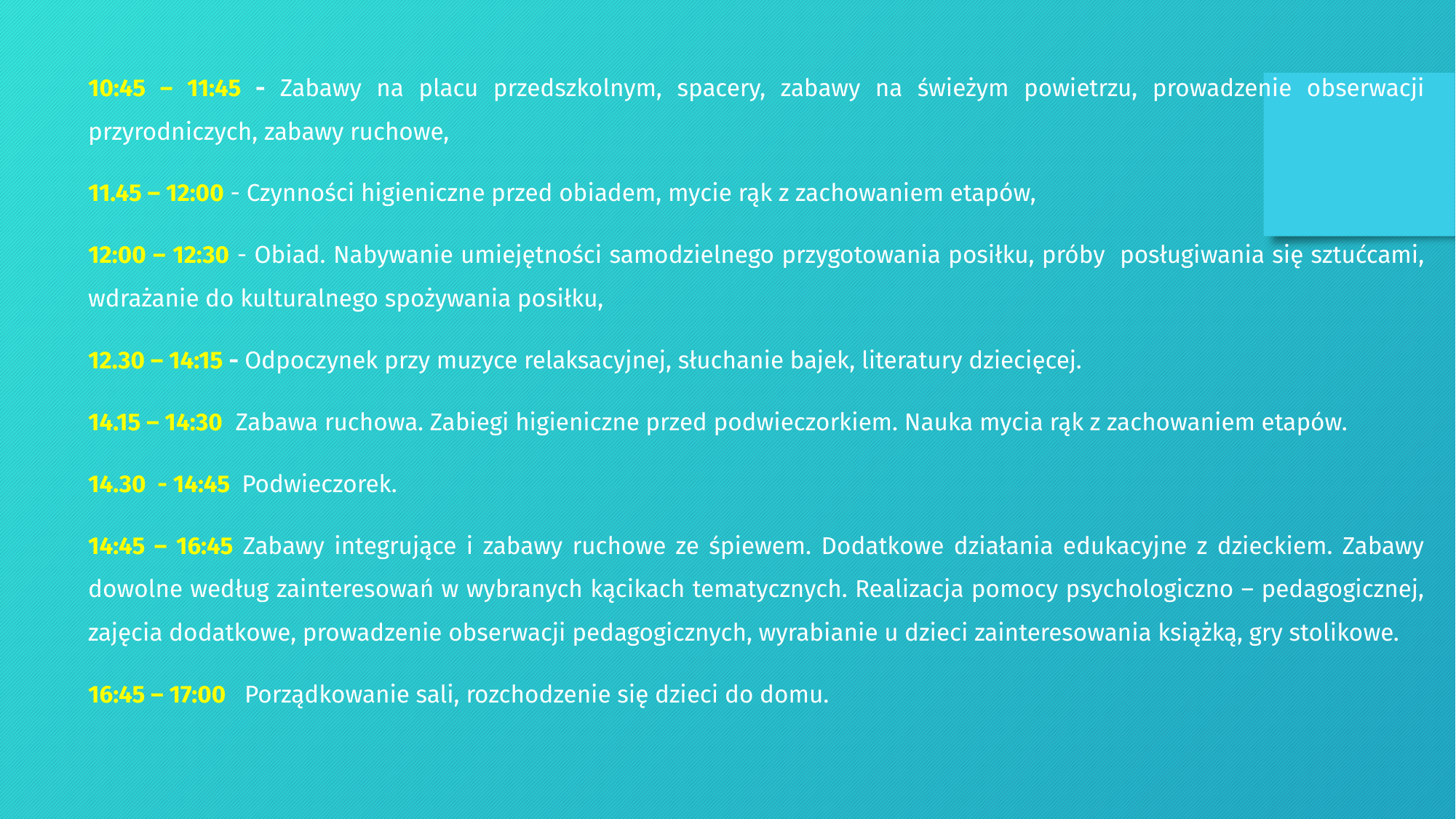

10:45 – 11:45 - Zabawy na placu przedszkolnym, spacery, zabawy na świeżym powietrzu, prowadzenie obserwacji przyrodniczych, zabawy ruchowe,
11.45 – 12:00 - Czynności higieniczne przed obiadem, mycie rąk z zachowaniem etapów,
12:00 – 12:30 - Obiad. Nabywanie umiejętności samodzielnego przygotowania posiłku, próby  posługiwania się sztućcami, wdrażanie do kulturalnego spożywania posiłku,
12.30 – 14:15 - Odpoczynek przy muzyce relaksacyjnej, słuchanie bajek, literatury dziecięcej.
14.15 – 14:30  Zabawa ruchowa. Zabiegi higieniczne przed podwieczorkiem. Nauka mycia rąk z zachowaniem etapów.
14.30  - 14:45  Podwieczorek.
14:45 – 16:45 Zabawy integrujące i zabawy ruchowe ze śpiewem. Dodatkowe działania edukacyjne z dzieckiem. Zabawy dowolne według zainteresowań w wybranych kącikach tematycznych. Realizacja pomocy psychologiczno – pedagogicznej, zajęcia dodatkowe, prowadzenie obserwacji pedagogicznych, wyrabianie u dzieci zainteresowania książką, gry stolikowe.
16:45 – 17:00   Porządkowanie sali, rozchodzenie się dzieci do domu.